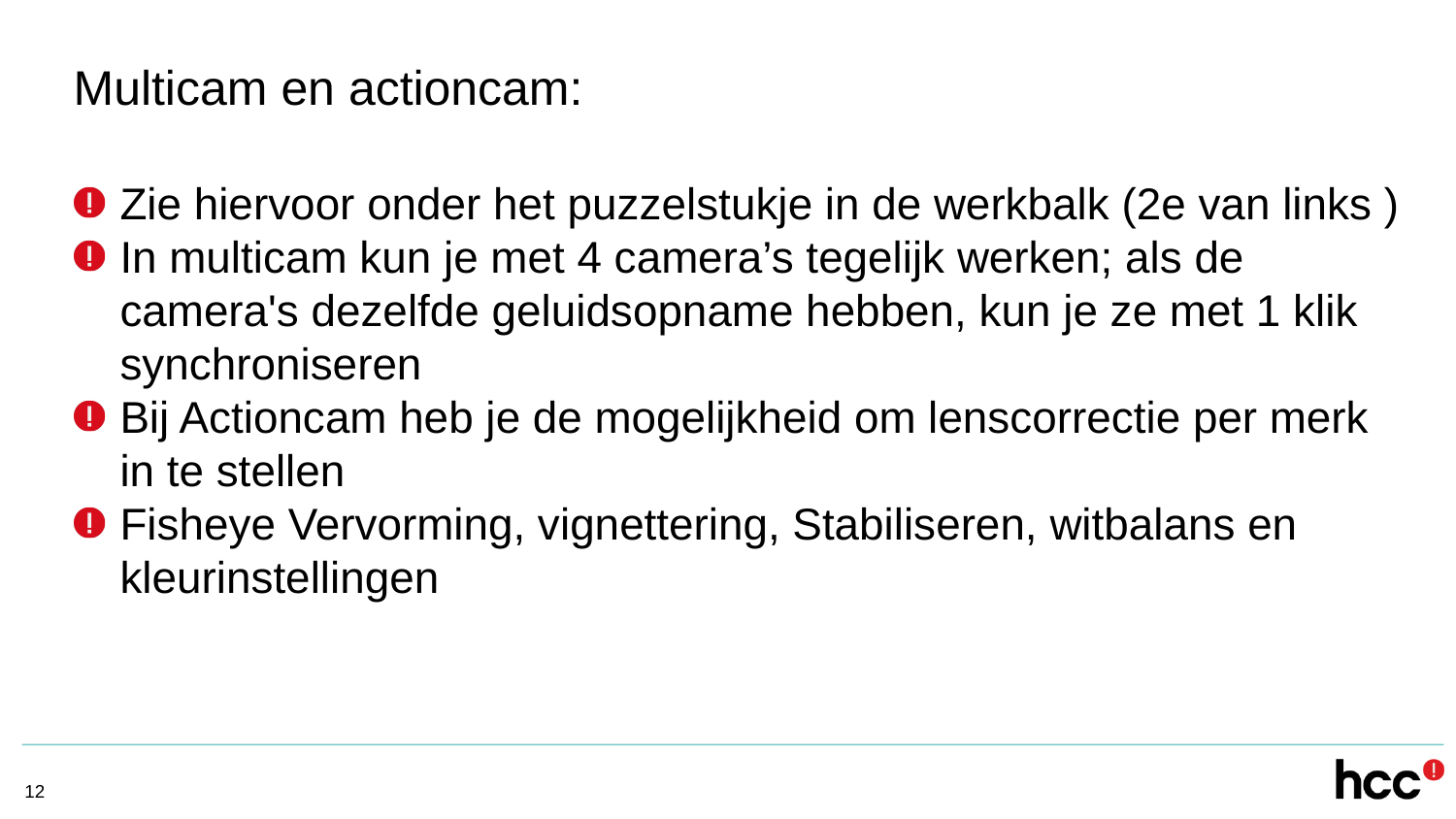

Multicam en actioncam:
Zie hiervoor onder het puzzelstukje in de werkbalk (2e van links )
In multicam kun je met 4 camera’s tegelijk werken; als de camera's dezelfde geluidsopname hebben, kun je ze met 1 klik synchroniseren
Bij Actioncam heb je de mogelijkheid om lenscorrectie per merk in te stellen
Fisheye Vervorming, vignettering, Stabiliseren, witbalans en kleurinstellingen

12